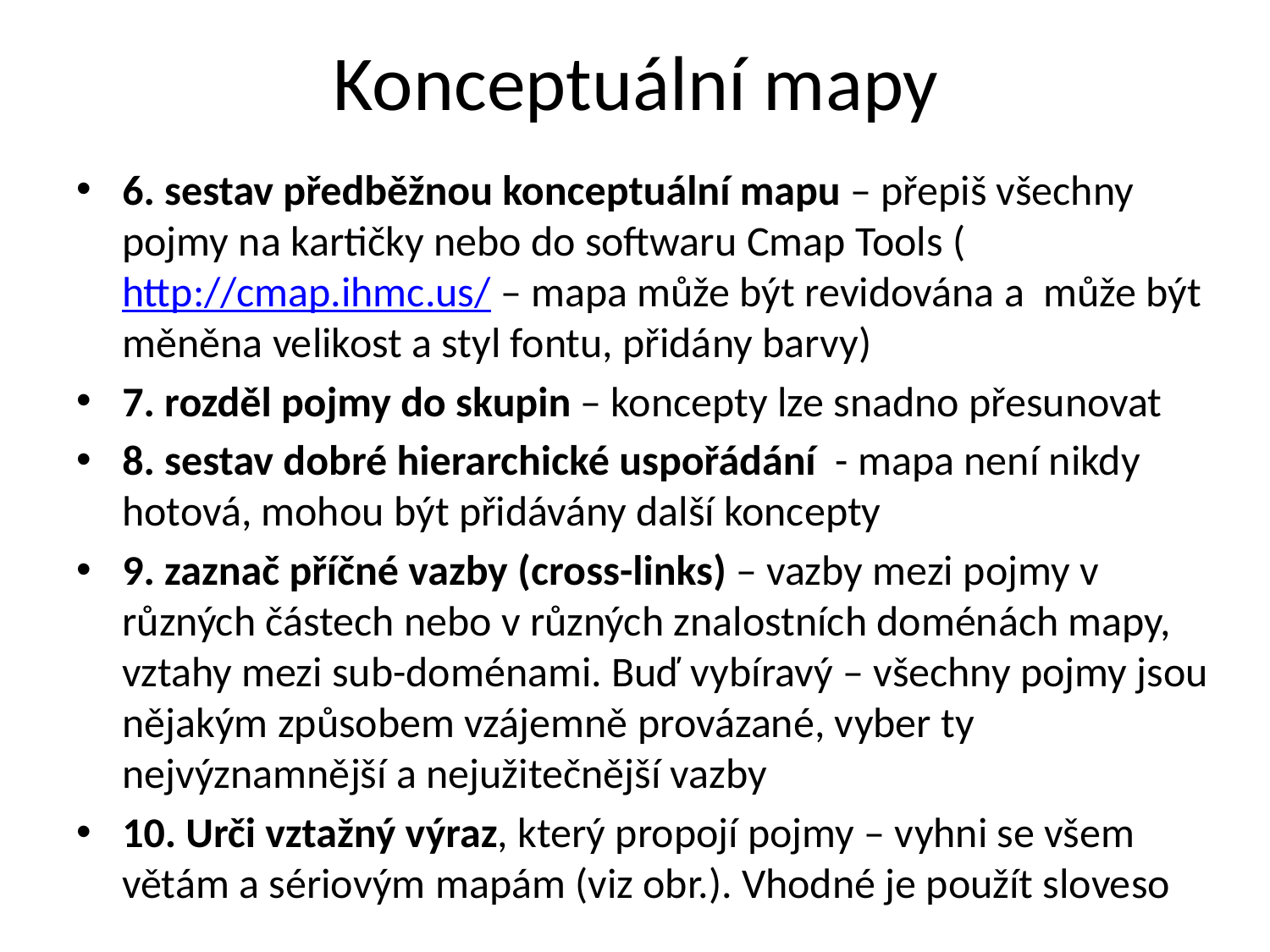

# Konceptuální mapy
6. sestav předběžnou konceptuální mapu – přepiš všechny pojmy na kartičky nebo do softwaru Cmap Tools (http://cmap.ihmc.us/ – mapa může být revidována a  může být měněna velikost a styl fontu, přidány barvy)
7. rozděl pojmy do skupin – koncepty lze snadno přesunovat
8. sestav dobré hierarchické uspořádání  - mapa není nikdy hotová, mohou být přidávány další koncepty
9. zaznač příčné vazby (cross-links) – vazby mezi pojmy v různých částech nebo v různých znalostních doménách mapy, vztahy mezi sub-doménami. Buď vybíravý – všechny pojmy jsou nějakým způsobem vzájemně provázané, vyber ty nejvýznamnější a nejužitečnější vazby
10. Urči vztažný výraz, který propojí pojmy – vyhni se všem větám a sériovým mapám (viz obr.). Vhodné je použít sloveso